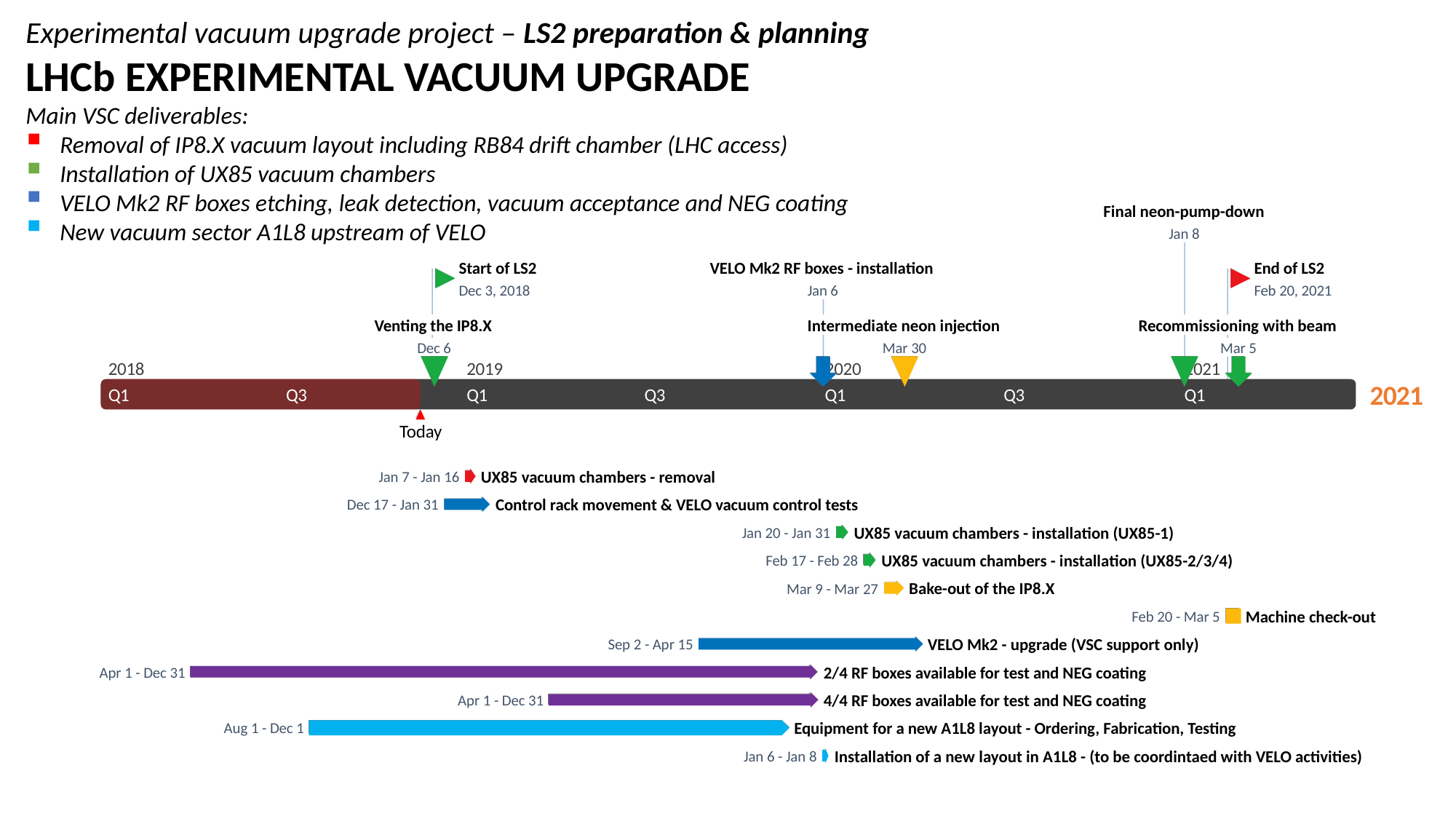

Version - 27/06/2018
Josef Sestak
Experimental vacuum upgrade project – LS2 preparation & planning
LHCb EXPERIMENTAL VACUUM UPGRADE
Main VSC deliverables:
Removal of IP8.X vacuum layout including RB84 drift chamber (LHC access)
Installation of UX85 vacuum chambers
VELO Mk2 RF boxes etching, leak detection, vacuum acceptance and NEG coating
New vacuum sector A1L8 upstream of VELO
Final neon-pump-down
Jan 8
Start of LS2
VELO Mk2 RF boxes - installation
End of LS2

Dec 3, 2018
Jan 6
Feb 20, 2021
Venting the IP8.X
Intermediate neon injection
Recommissioning with beam
Dec 6
Mar 30
Mar 5

2018
2019
2020
2021
2018
2021

Q1
Q3
Q1
Q3
Q1
Q3
Q1

Today
8 days
UX85 vacuum chambers - removal
Jan 7 - Jan 16

34 days
Control rack movement & VELO vacuum control tests
Dec 17 - Jan 31

10 days
UX85 vacuum chambers - installation (UX85-1)
Jan 20 - Jan 31

10 days
UX85 vacuum chambers - installation (UX85-2/3/4)
Feb 17 - Feb 28

15 days
Bake-out of the IP8.X
Mar 9 - Mar 27

10 days
Machine check-out
Feb 20 - Mar 5

163 days
VELO Mk2 - upgrade (VSC support only)
Sep 2 - Apr 15

91.4 wks
2/4 RF boxes available for test and NEG coating
Apr 1 - Dec 31

196 days
4/4 RF boxes available for test and NEG coating
Apr 1 - Dec 31

348 days
Equipment for a new A1L8 layout - Ordering, Fabrication, Testing
Aug 1 - Dec 1

3 days
Installation of a new layout in A1L8 - (to be coordintaed with VELO activities)
Jan 6 - Jan 8